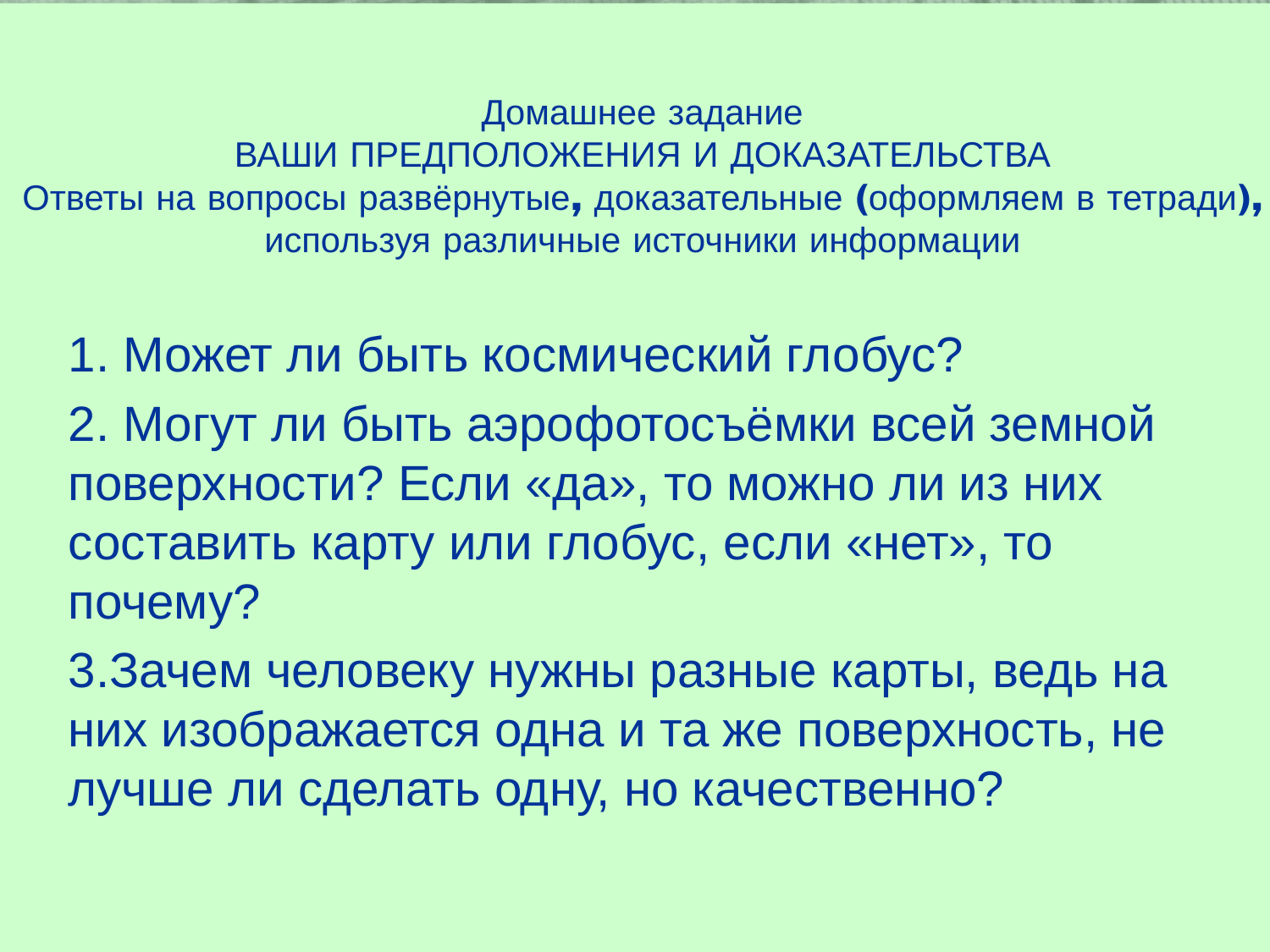

# Домашнее задание ВАШИ ПРЕДПОЛОЖЕНИЯ И ДОКАЗАТЕЛЬСТВА Ответы на вопросы развёрнутые, доказательные (оформляем в тетради), используя различные источники информации
1. Может ли быть космический глобус?
2. Могут ли быть аэрофотосъёмки всей земной поверхности? Если «да», то можно ли из них составить карту или глобус, если «нет», то почему?
3.Зачем человеку нужны разные карты, ведь на них изображается одна и та же поверхность, не лучше ли сделать одну, но качественно?